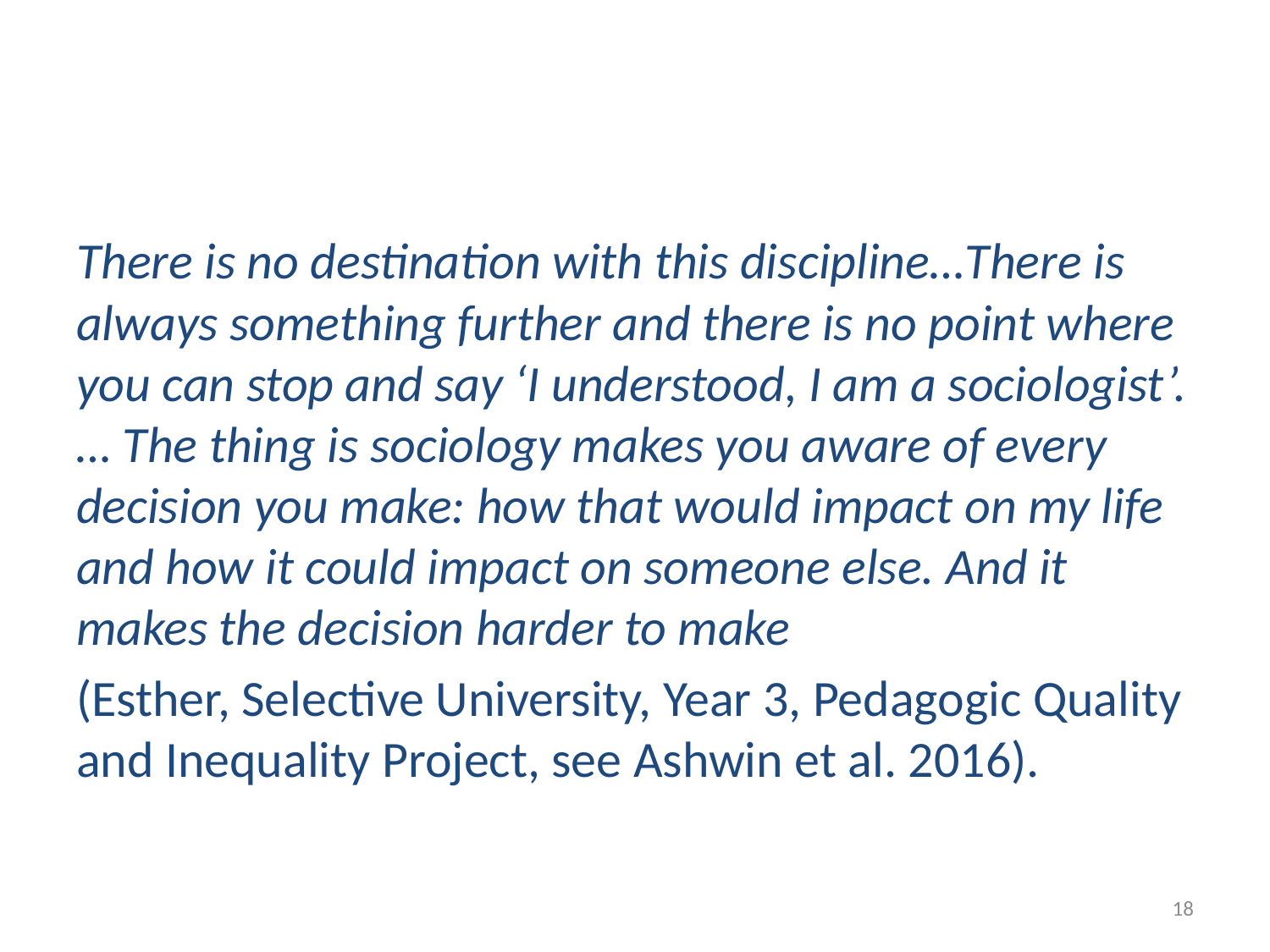

#
There is no destination with this discipline…There is always something further and there is no point where you can stop and say ‘I understood, I am a sociologist’. … The thing is sociology makes you aware of every decision you make: how that would impact on my life and how it could impact on someone else. And it makes the decision harder to make
(Esther, Selective University, Year 3, Pedagogic Quality and Inequality Project, see Ashwin et al. 2016).

18